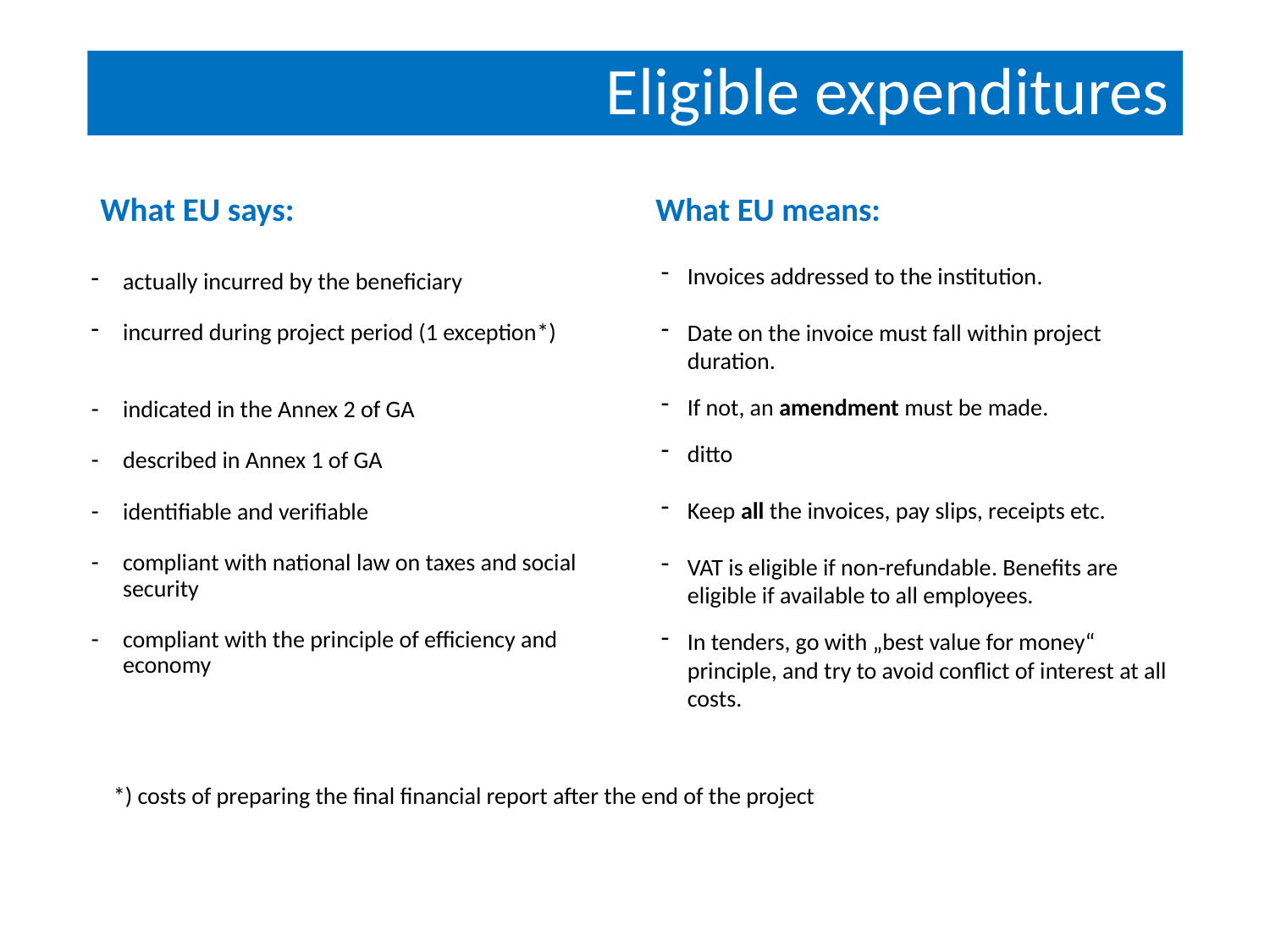

# Eligible expenditures
What EU says:
What EU means:
Invoices addressed to the institution.
Date on the invoice must fall within project duration.
If not, an amendment must be made.
ditto
Keep all the invoices, pay slips, receipts etc.
VAT is eligible if non-refundable. Benefits are eligible if available to all employees.
In tenders, go with „best value for money“ principle, and try to avoid conflict of interest at all costs.

actually incurred by the beneficiary
incurred during project period (1 exception*)

indicated in the Annex 2 of GA
described in Annex 1 of GA
identifiable and verifiable
compliant with national law on taxes and social security
compliant with the principle of efficiency and economy

*) costs of preparing the final financial report after the end of the project